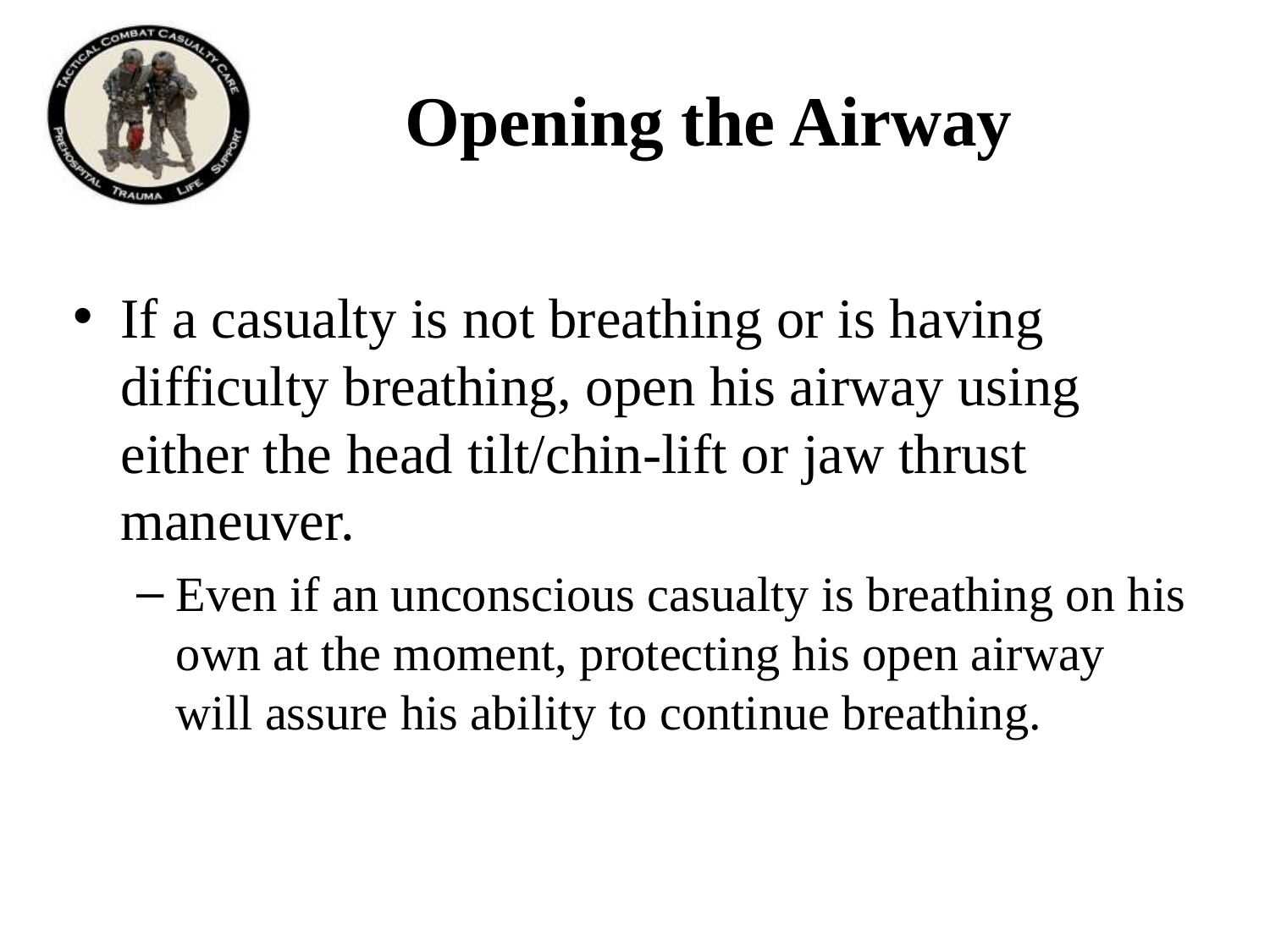

# Opening the Airway
If a casualty is not breathing or is having difficulty breathing, open his airway using either the head tilt/chin-lift or jaw thrust maneuver.
Even if an unconscious casualty is breathing on his own at the moment, protecting his open airway will assure his ability to continue breathing.